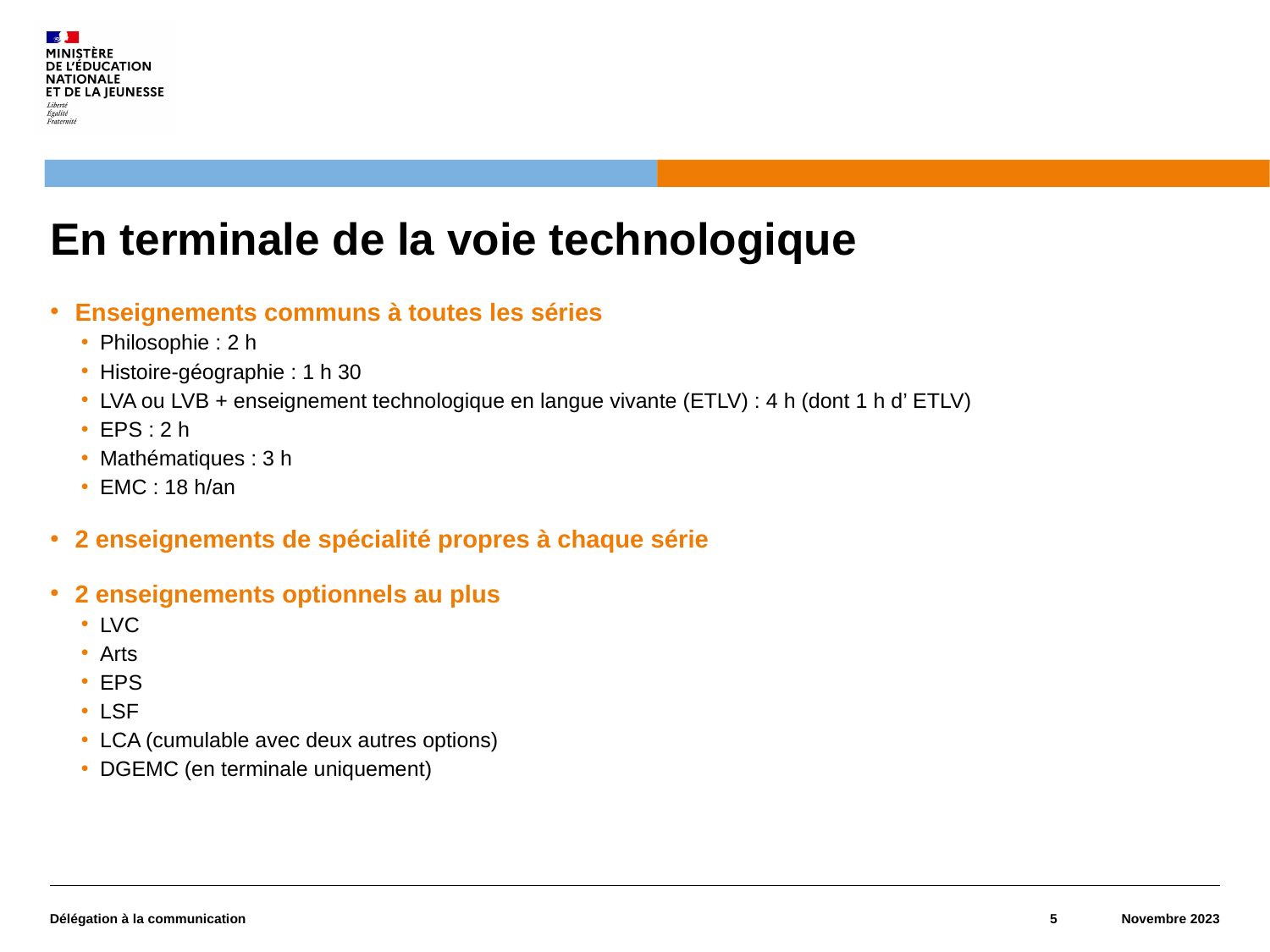

# En terminale de la voie technologique
Enseignements communs à toutes les séries
Philosophie : 2 h
Histoire-géographie : 1 h 30
LVA ou LVB + enseignement technologique en langue vivante (ETLV) : 4 h (dont 1 h d’ ETLV)
EPS : 2 h
Mathématiques : 3 h
EMC : 18 h/an
2 enseignements de spécialité propres à chaque série
2 enseignements optionnels au plus
LVC
Arts
EPS
LSF
LCA (cumulable avec deux autres options)
DGEMC (en terminale uniquement)

Délégation à la communication
5
Novembre 2023